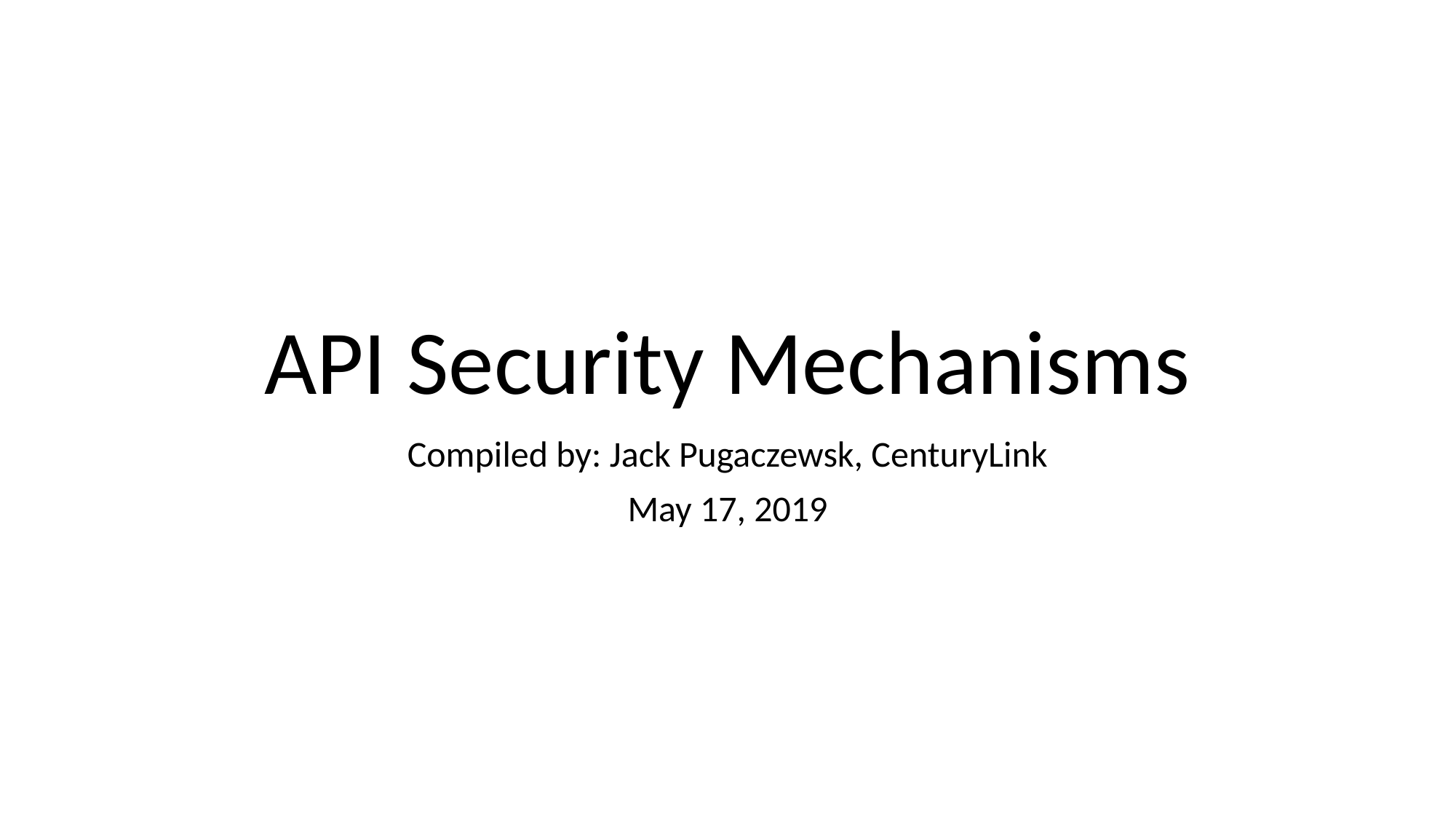

# API Security Mechanisms
Compiled by: Jack Pugaczewsk, CenturyLink
May 17, 2019